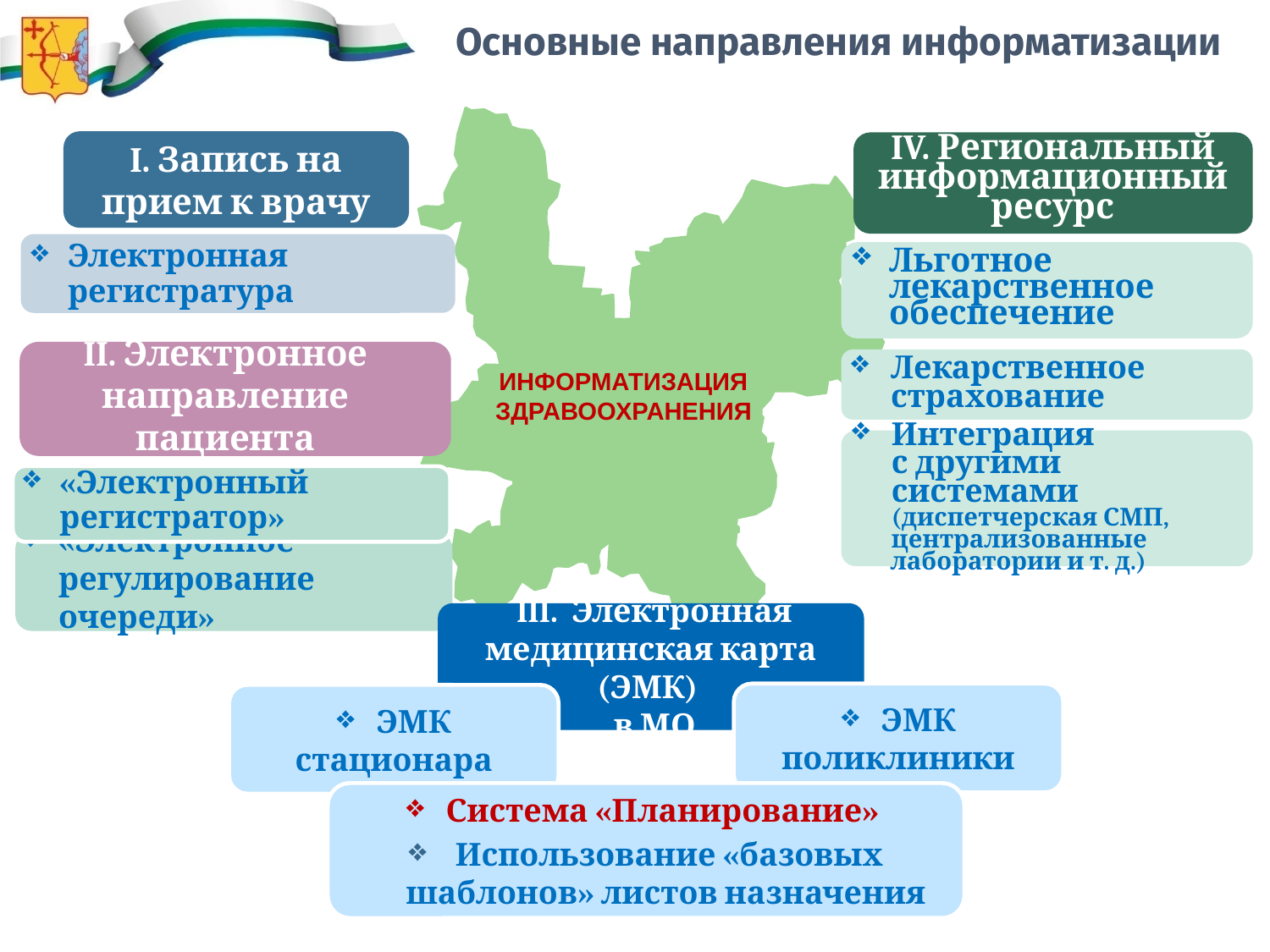

Основные направления информатизации

IV. Региональный информационный ресурс

I. Запись на прием к врачу
Электронная регистратура

Льготное
лекарственное обеспечение

II. Электронное направление пациента

Лекарственное страхование

ИНФОРМАТИЗАЦИЯ
ЗДРАВООХРАНЕНИЯ
I. Запись на прием
Интеграция
с другими системами
(диспетчерская СМП, централизованные
       лаборатории и т. д.)

«Электронный регистратор»

«Электронное регулирование очереди»

 III.  Электронная медицинская карта (ЭМК)
 в МО

ЭМК
поликлиники

ЭМК
стационара

Система «Планирование»
 Использование «базовых шаблонов» листов назначения